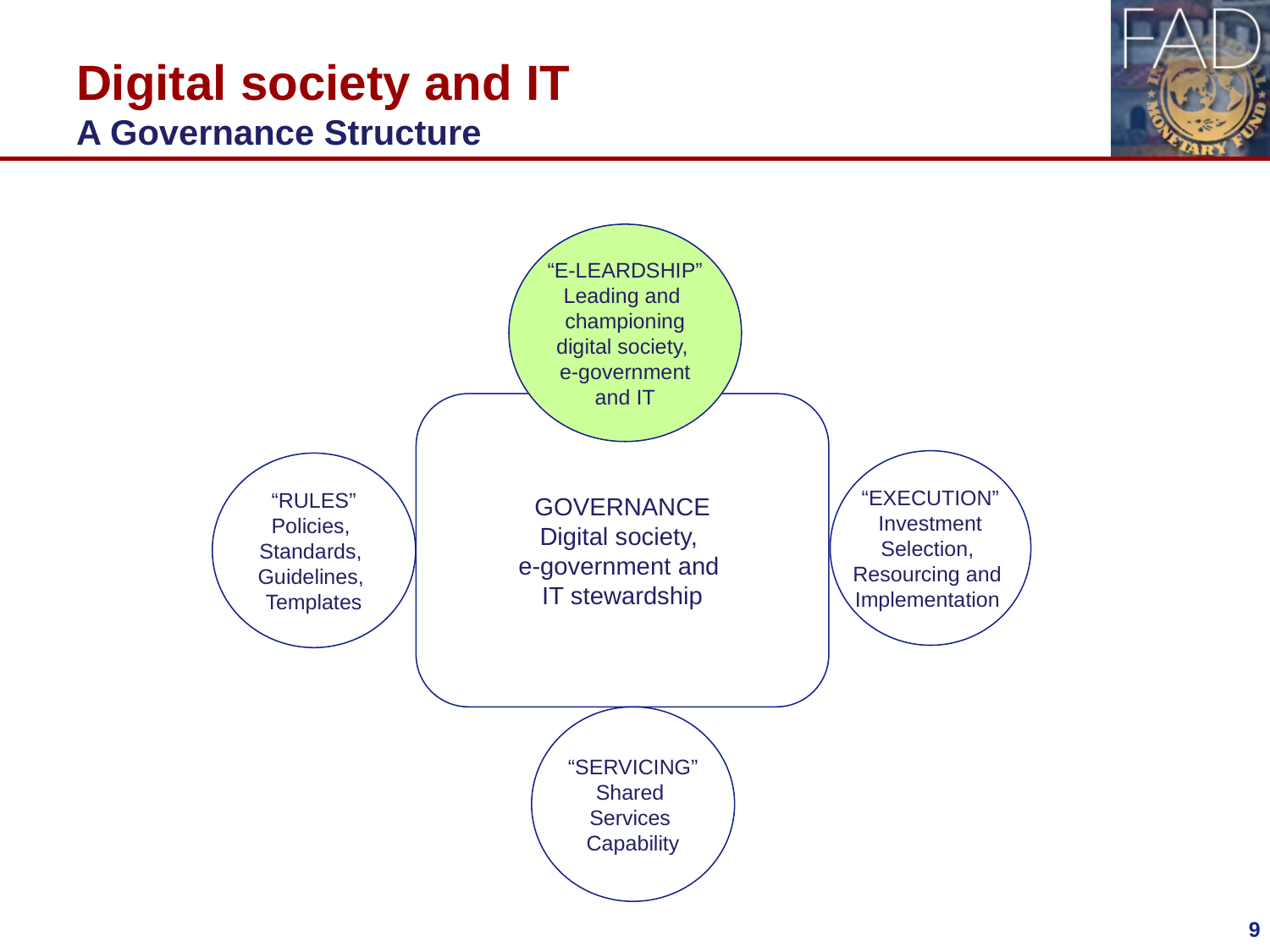

# Digital society and IT A Governance Structure
“E-LEARDSHIP”
Leading and
championing
digital society,
e-government
and IT
GOVERNANCE
Digital society,
e-government and
IT stewardship
“EXECUTION”
Investment
Selection,
Resourcing and
Implementation
“RULES”
Policies,
Standards,
Guidelines,
Templates
“SERVICING”
Shared
Services
Capability
9